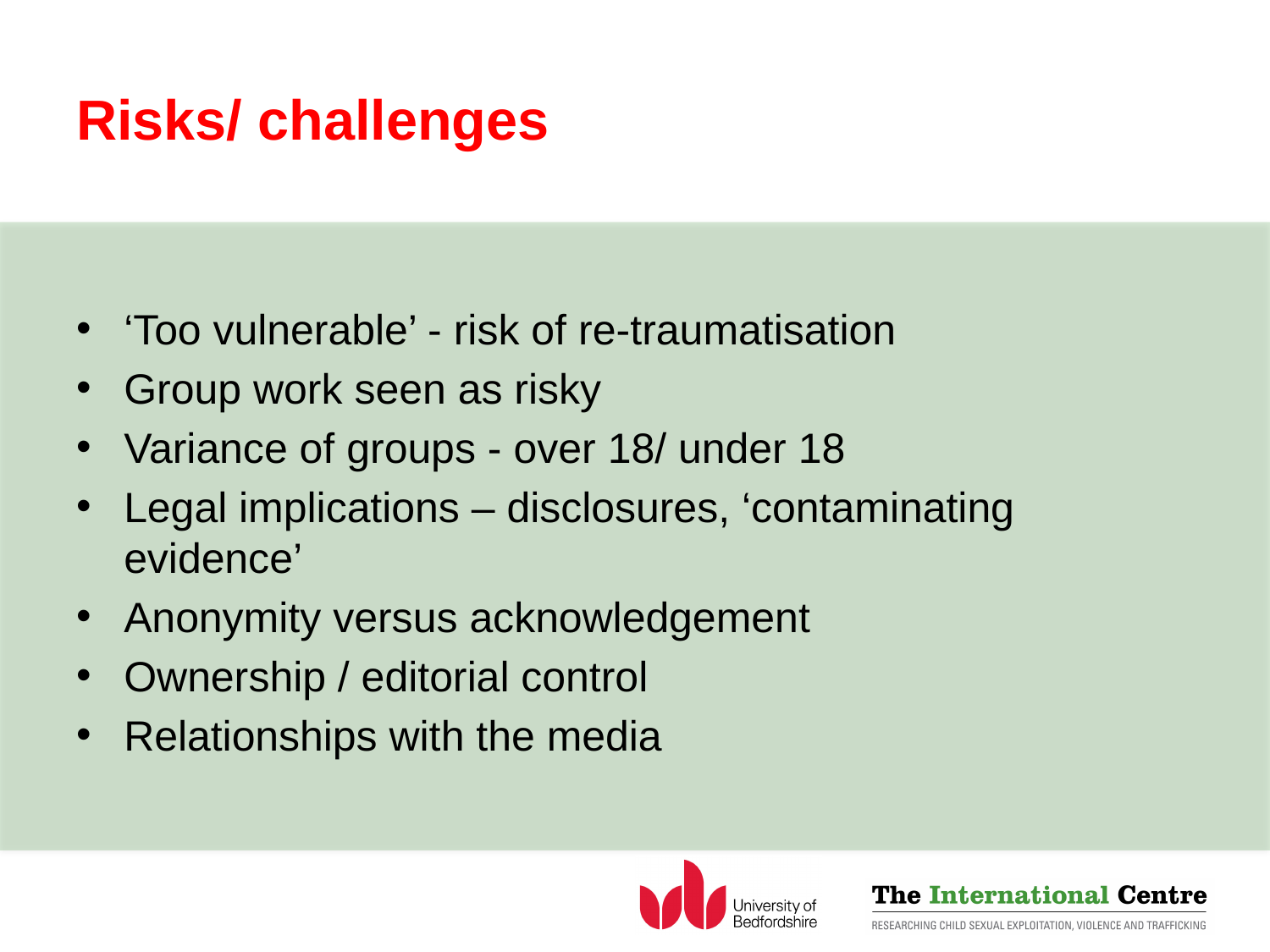

# Risks/ challenges

‘Too vulnerable’ - risk of re-traumatisation
Group work seen as risky
Variance of groups - over 18/ under 18
Legal implications – disclosures, ‘contaminating evidence’
Anonymity versus acknowledgement
Ownership / editorial control
Relationships with the media